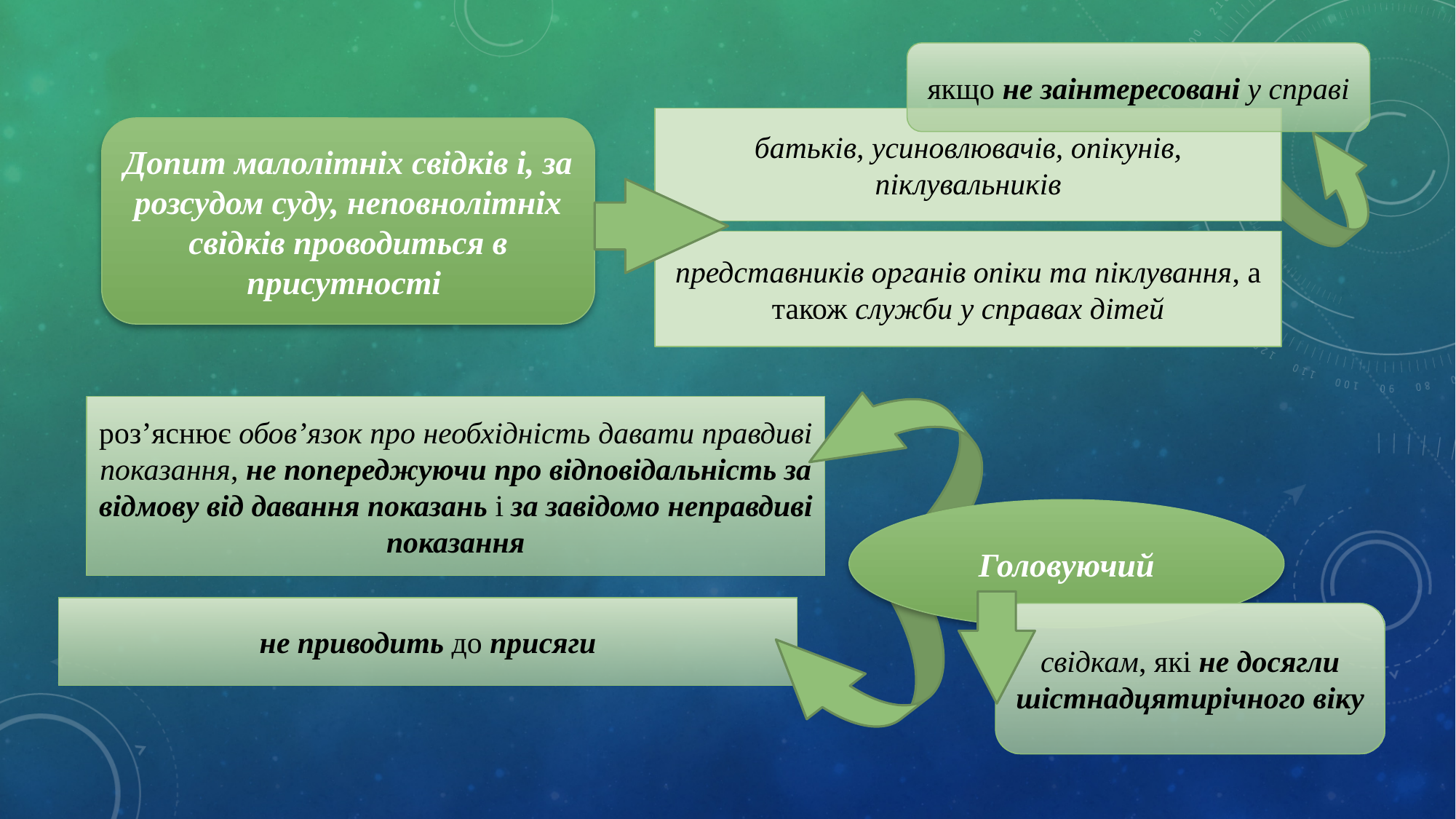

якщо не заінтересовані у справі
батьків, усиновлювачів, опікунів, піклувальників
Допит малолітніх свідків і, за розсудом суду, неповнолітніх свідків проводиться в присутності

представників органів опіки та піклування, а також служби у справах дітей

роз’яснює обов’язок про необхідність давати правдиві показання, не попереджуючи про відповідальність за відмову від давання показань і за завідомо неправдиві показання
Головуючий

не приводить до присяги
свідкам, які не досягли шістнадцятирічного віку